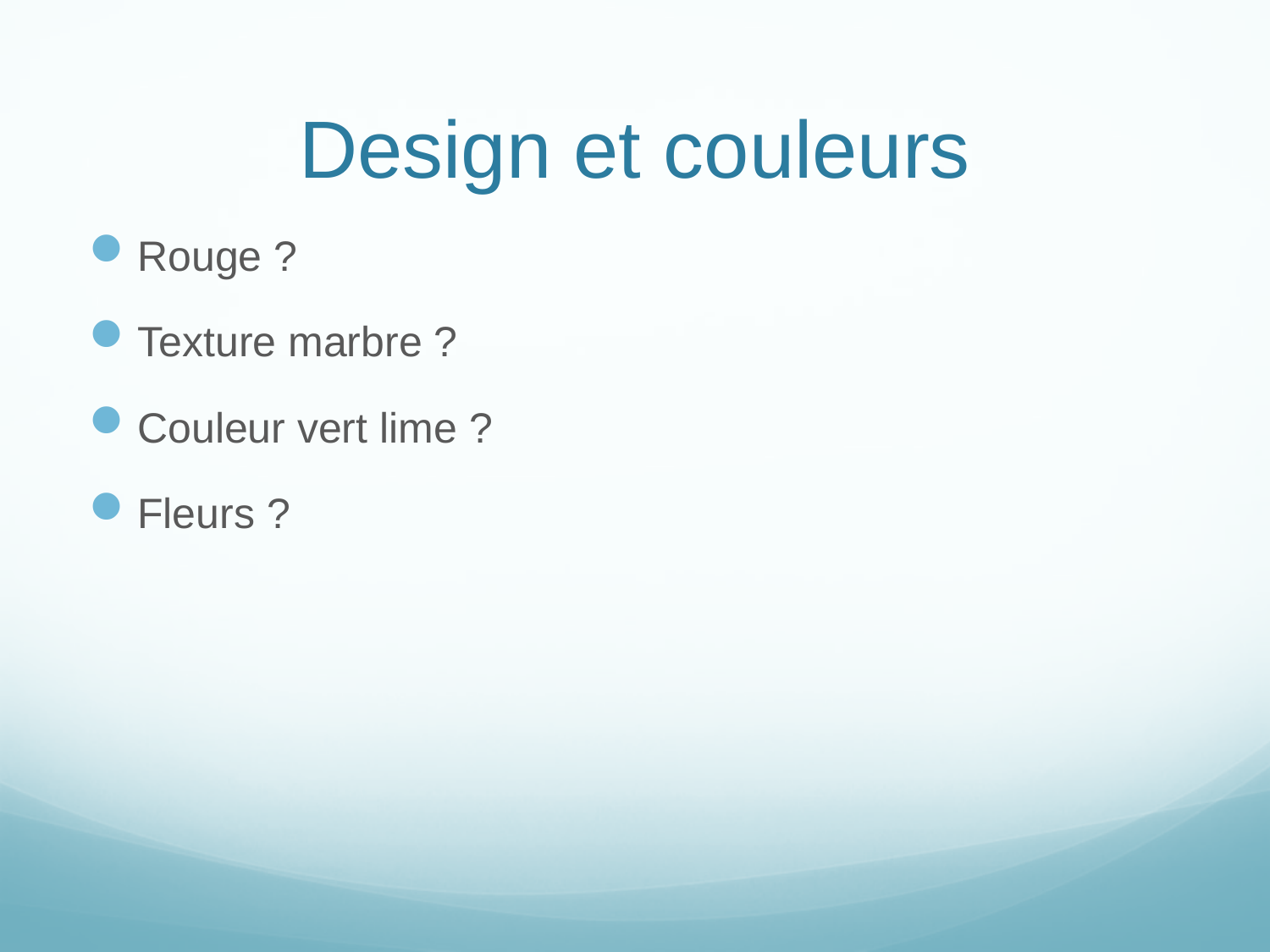

# Design et couleurs
Rouge ?
Texture marbre ?
Couleur vert lime ?
Fleurs ?